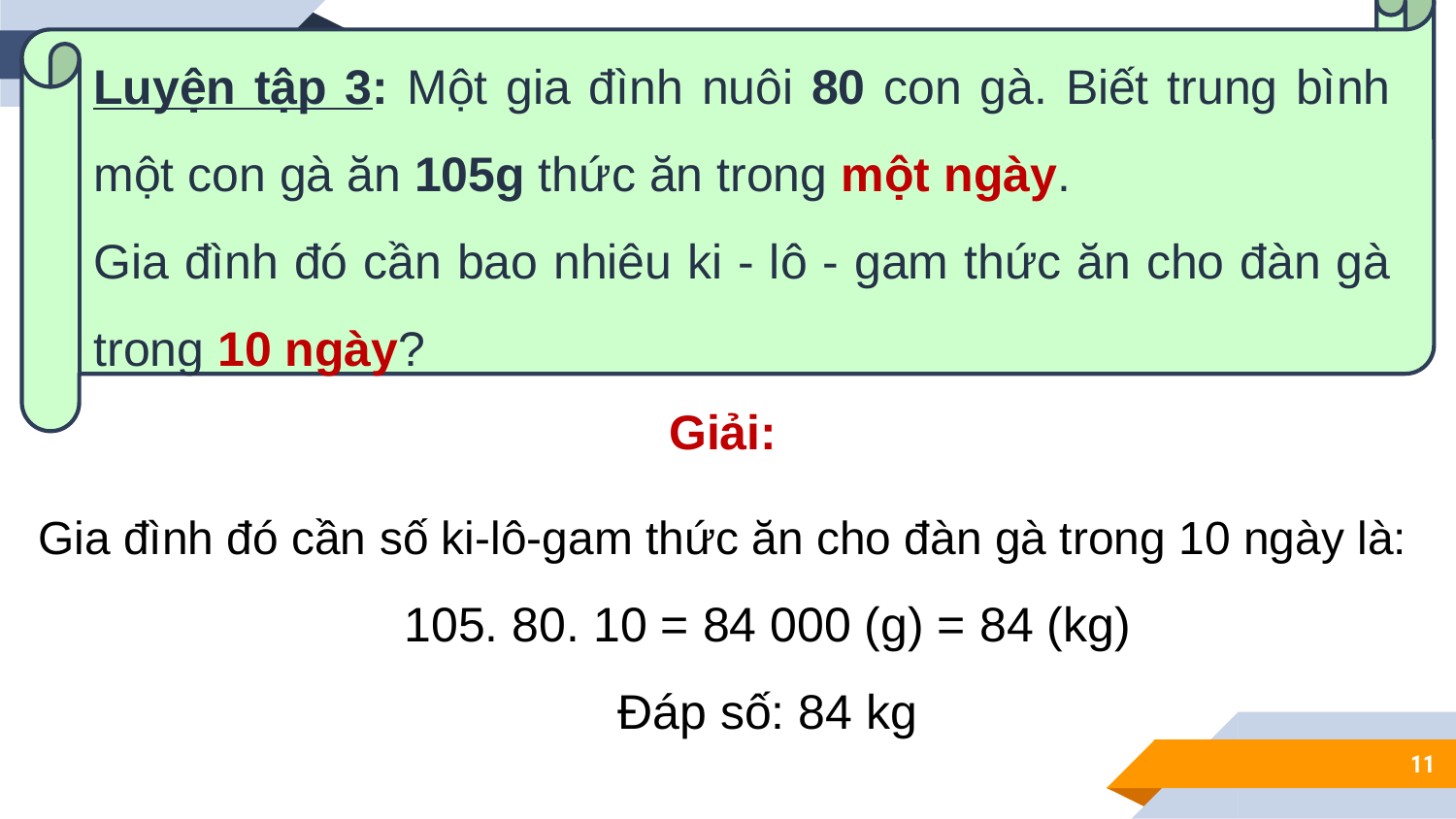

Luyện tập 3: Một gia đình nuôi 80 con gà. Biết trung bình một con gà ăn 105g thức ăn trong một ngày.
Gia đình đó cần bao nhiêu ki - lô - gam thức ăn cho đàn gà trong 10 ngày?
Giải:
Gia đình đó cần số ki-lô-gam thức ăn cho đàn gà trong 10 ngày là:
105. 80. 10 = 84 000 (g) = 84 (kg)
Đáp số: 84 kg
11